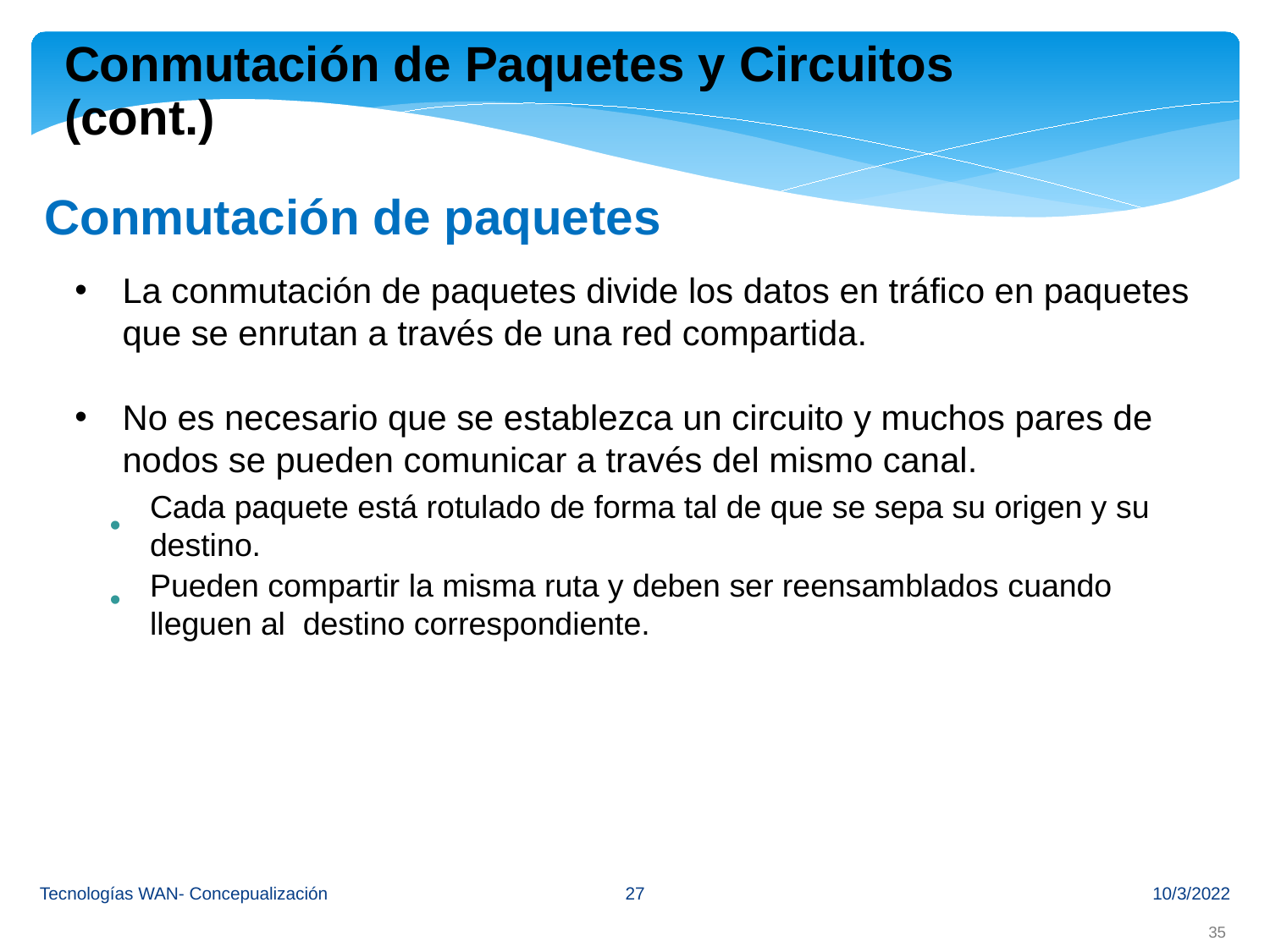

Conmutación de Paquetes y Circuitos
(cont.)
Conmutación de paquetes
La conmutación de paquetes divide los datos en tráfico en paquetes que se enrutan a través de una red compartida.

No es necesario que se establezca un circuito y muchos pares de nodos se pueden comunicar a través del mismo canal.

•
Cada paquete está rotulado de forma tal de que se sepa su origen y su destino.
Pueden compartir la misma ruta y deben ser reensamblados cuando lleguen al  destino correspondiente.

•

27
Tecnologías WAN- Concepualización
10/3/2022
35